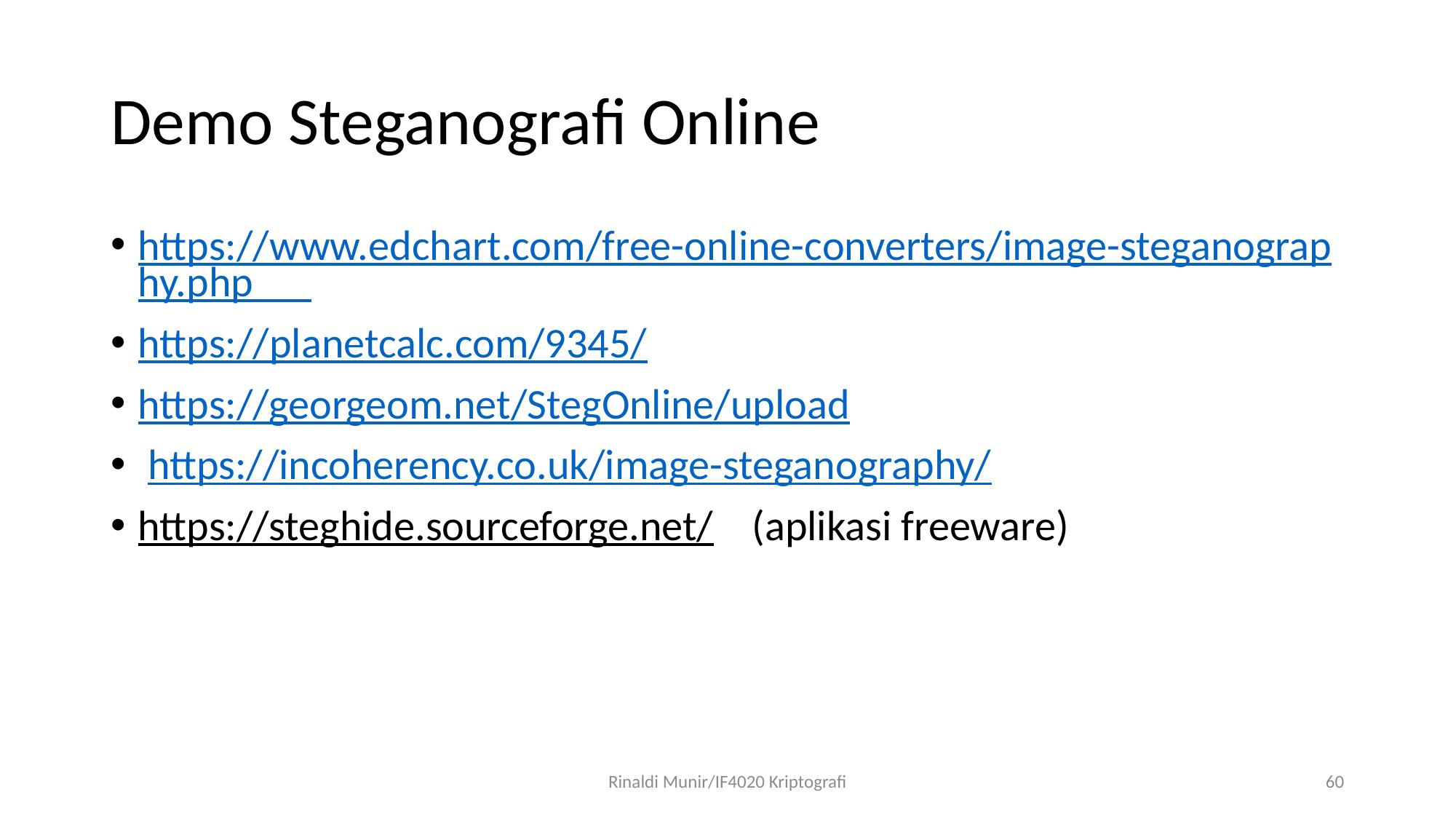

# Demo Steganografi Online
https://www.edchart.com/free-online-converters/image-steganography.php
https://planetcalc.com/9345/
https://georgeom.net/StegOnline/upload
 https://incoherency.co.uk/image-steganography/
https://steghide.sourceforge.net/    (aplikasi freeware)

Rinaldi Munir/IF4020 Kriptografi
60